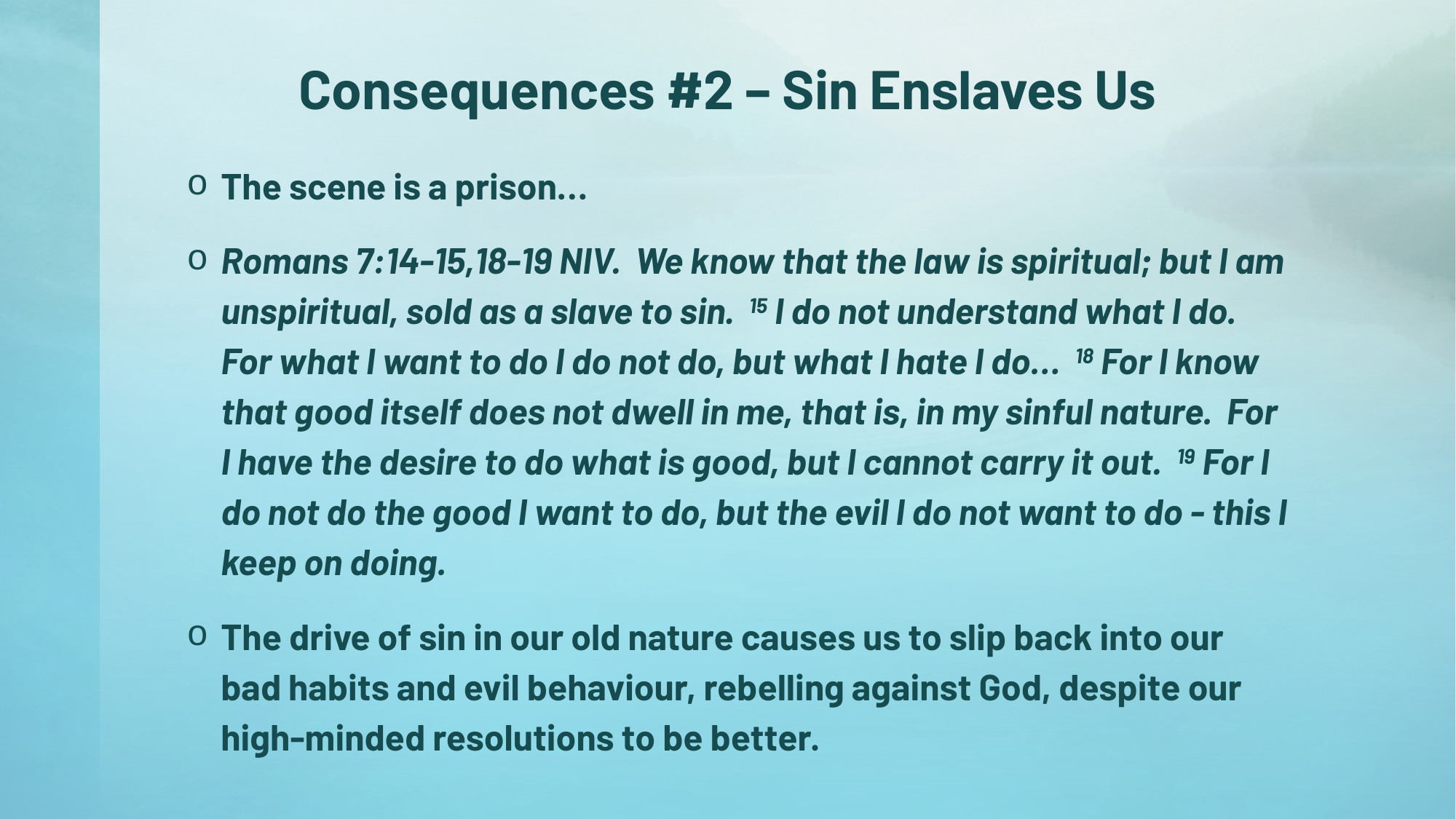

# Consequences #2 – Sin Enslaves Us
The scene is a prison…
Romans 7:14-15,18-19 NIV.  We know that the law is spiritual; but I am unspiritual, sold as a slave to sin.  15 I do not understand what I do.  For what I want to do I do not do, but what I hate I do…  18 For I know that good itself does not dwell in me, that is, in my sinful nature.  For I have the desire to do what is good, but I cannot carry it out.  19 For I do not do the good I want to do, but the evil I do not want to do - this I keep on doing.
The drive of sin in our old nature causes us to slip back into our bad habits and evil behaviour, rebelling against God, despite our high-minded resolutions to be better.